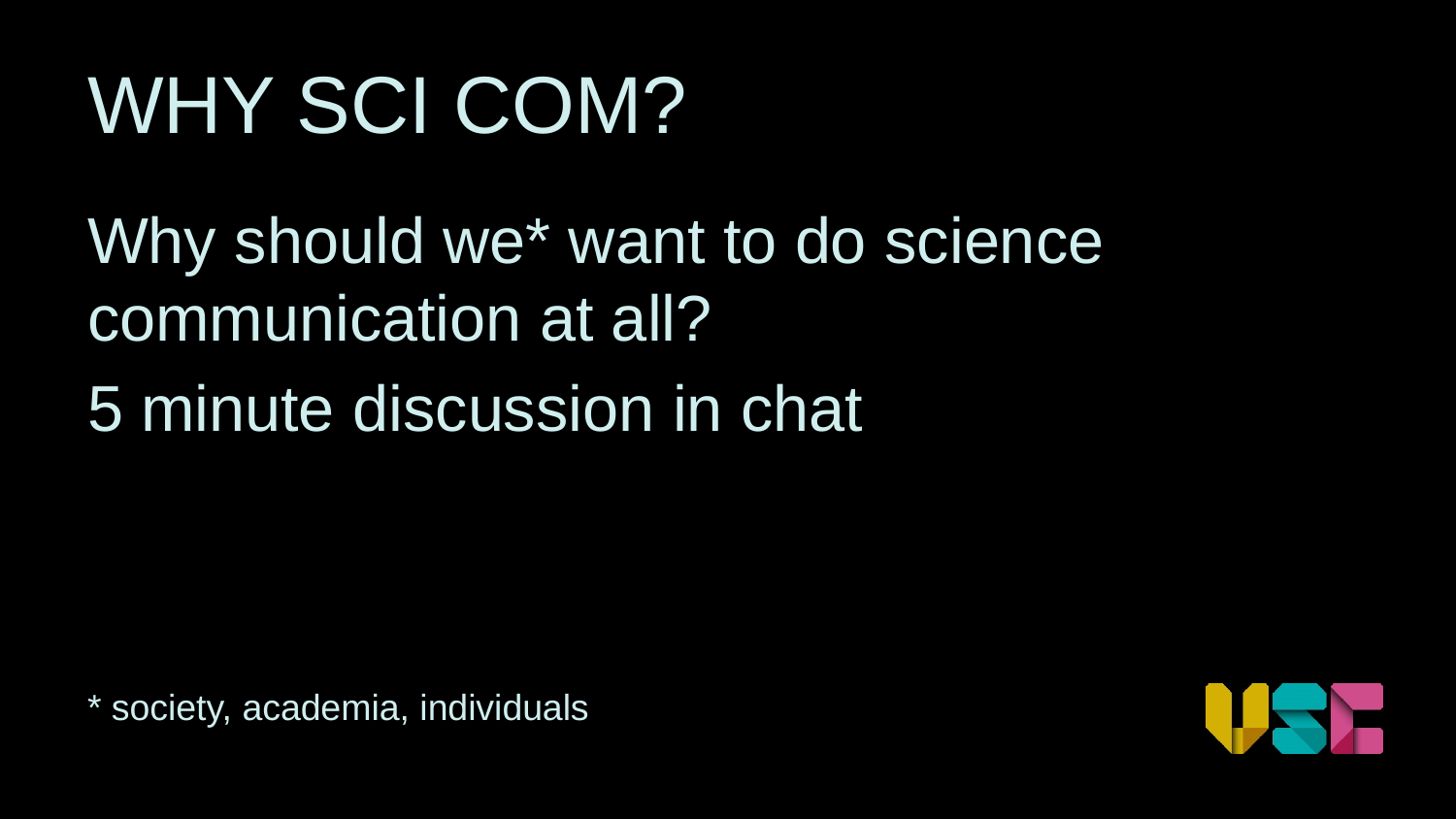

# WHY SCI COM?
Why should we* want to do science communication at all?
5 minute discussion in chat

* society, academia, individuals